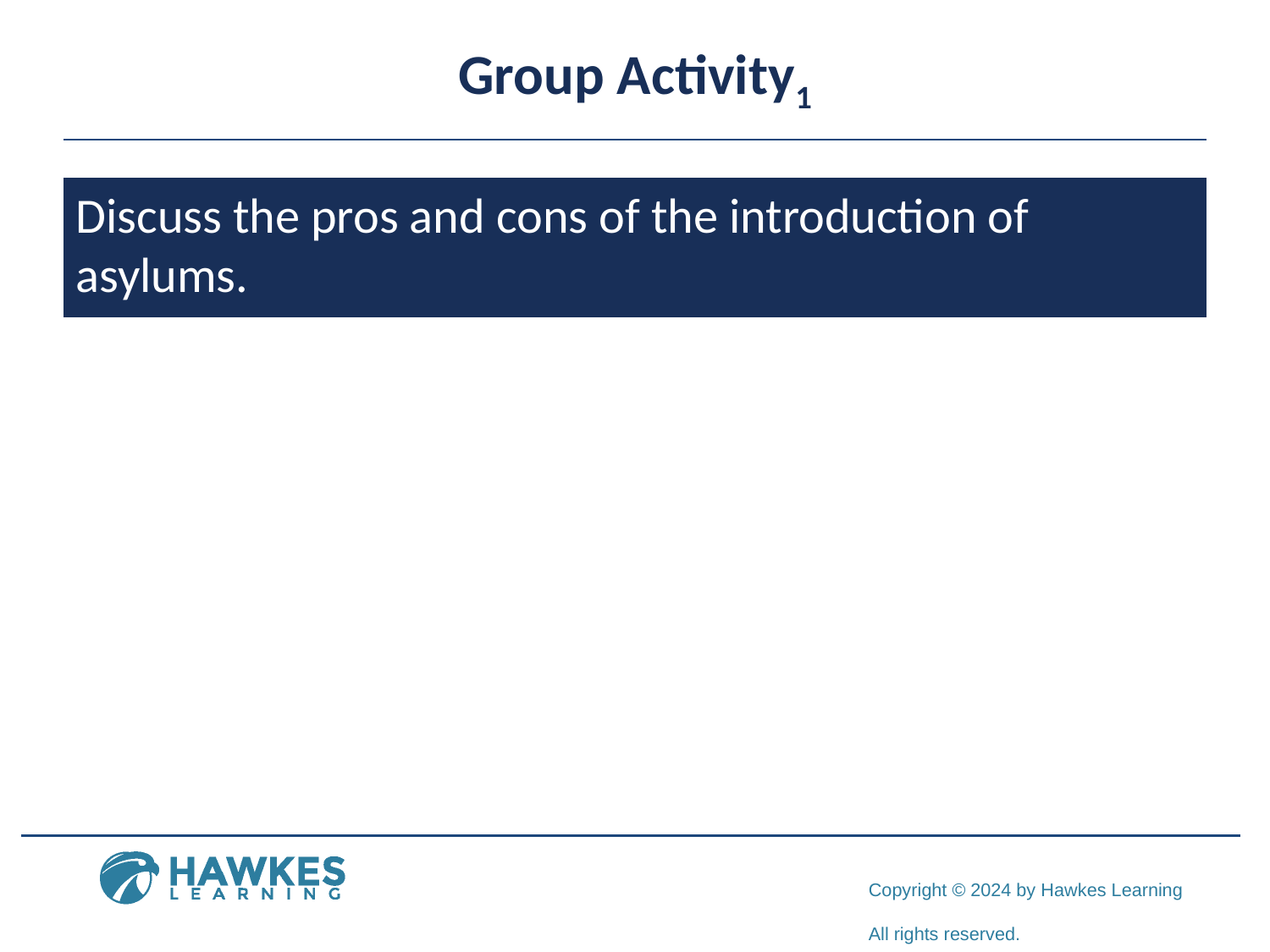

# Group Activity1
Discuss the pros and cons of the introduction of asylums.